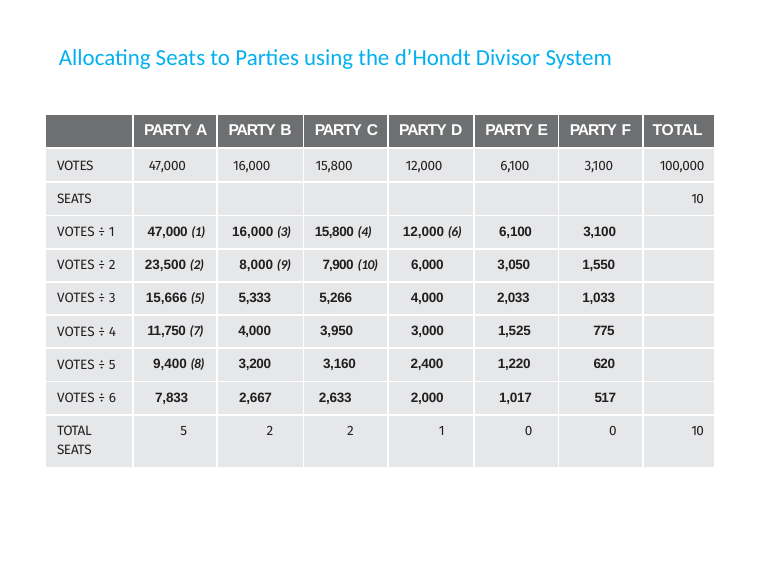

# Allocating Seats to Parties using the d’Hondt Divisor System
|  | PARTY A | PARTY B | PARTY C | PARTY D | PARTY E | PARTY F | TOTAL |
| --- | --- | --- | --- | --- | --- | --- | --- |
| VOTES | 47,000 | 16,000 | 15,800 | 12,000 | 6,100 | 3,100 | 100,000 |
| SEATS |  |  |  |  |  |  | 10 |
| VOTES ÷ 1 | 47,000 (1) | 16,000 (3) | 15,800 (4) | 12,000 (6) | 6,100 | 3,100 |  |
| VOTES ÷ 2 | 23,500 (2) | 8,000 (9) | 7,900 (10) | 6,000 | 3,050 | 1,550 |  |
| VOTES ÷ 3 | 15,666 (5) | 5,333 | 5,266 | 4,000 | 2,033 | 1,033 |  |
| VOTES ÷ 4 | 11,750 (7) | 4,000 | 3,950 | 3,000 | 1,525 | 775 |  |
| VOTES ÷ 5 | 9,400 (8) | 3,200 | 3,160 | 2,400 | 1,220 | 620 |  |
| VOTES ÷ 6 | 7,833 | 2,667 | 2,633 | 2,000 | 1,017 | 517 |  |
| TOTAL SEATS | 5 | 2 | 2 | 1 | 0 | 0 | 10 |